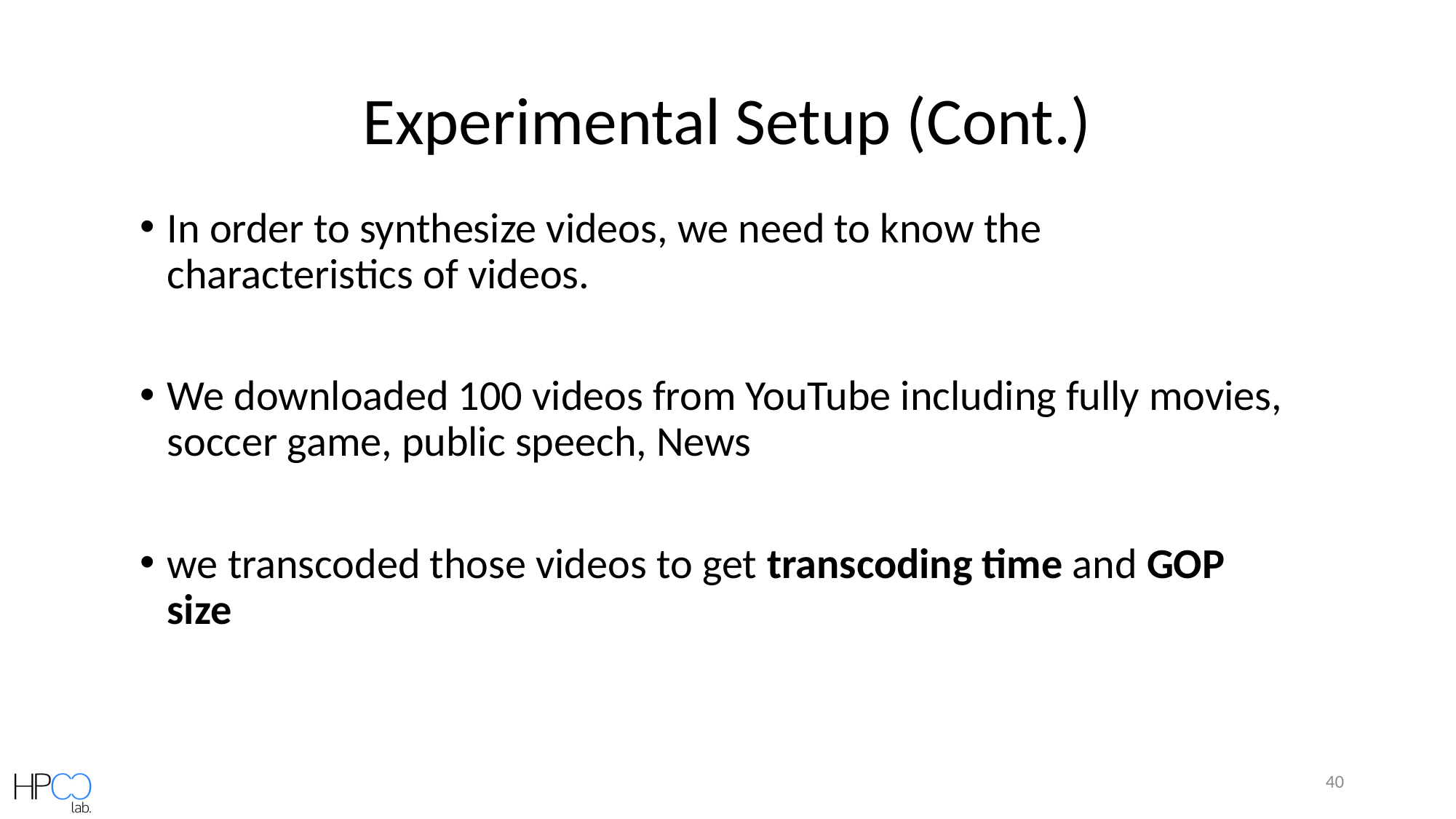

# Experimental Setup (Cont.)
In order to synthesize videos, we need to know the characteristics of videos.

We downloaded 100 videos from YouTube including fully movies, soccer game, public speech, News

we transcoded those videos to get transcoding time and GOP size
40